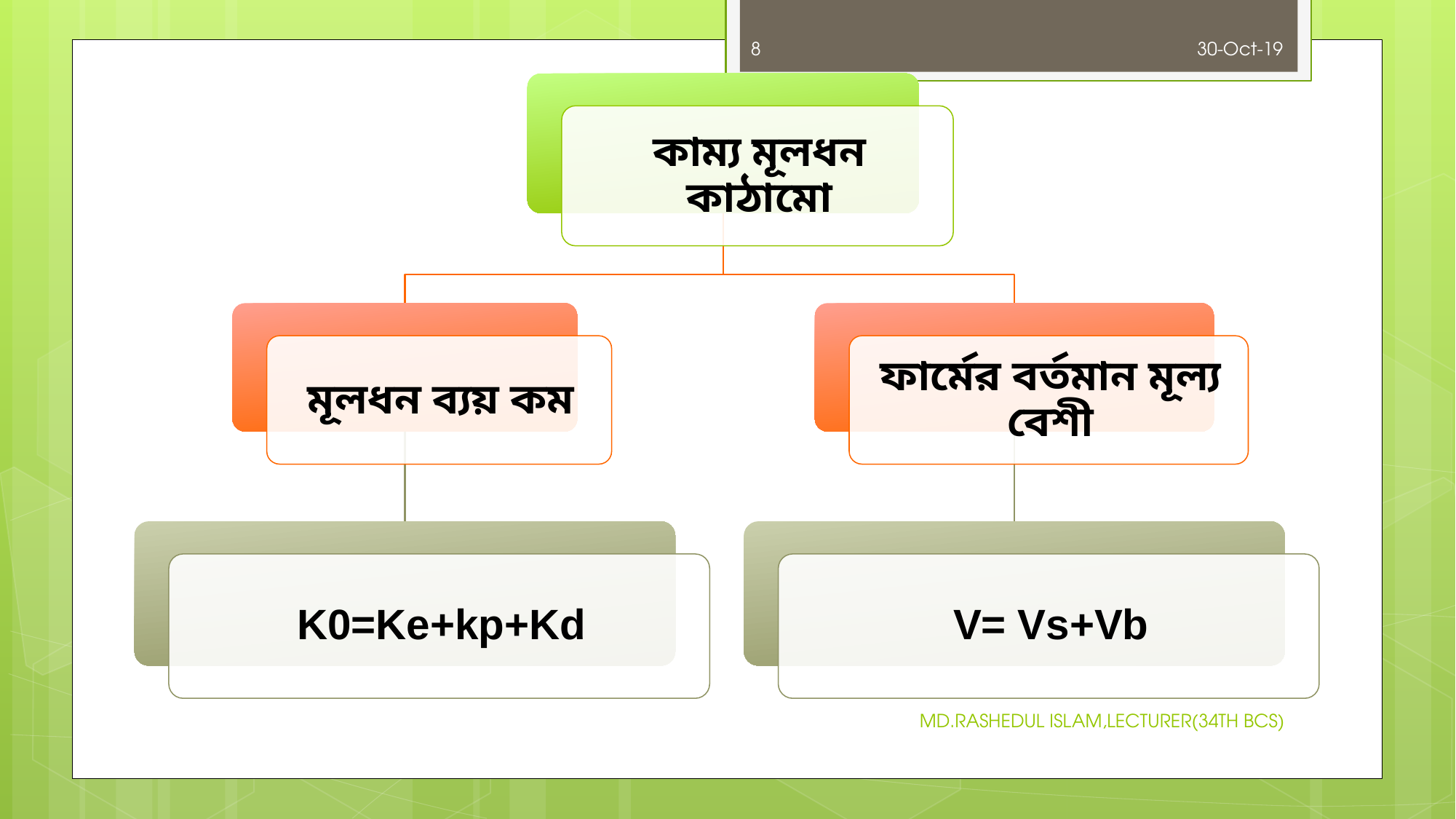

8
30-Oct-19
কাম্য মূলধন কাঠামো
মূলধন ব্যয় কম
K0=Ke+kp+Kd
ফার্মের বর্তমান মূল্য বেশী
V= Vs+Vb
MD.RASHEDUL ISLAM,LECTURER(34TH BCS)